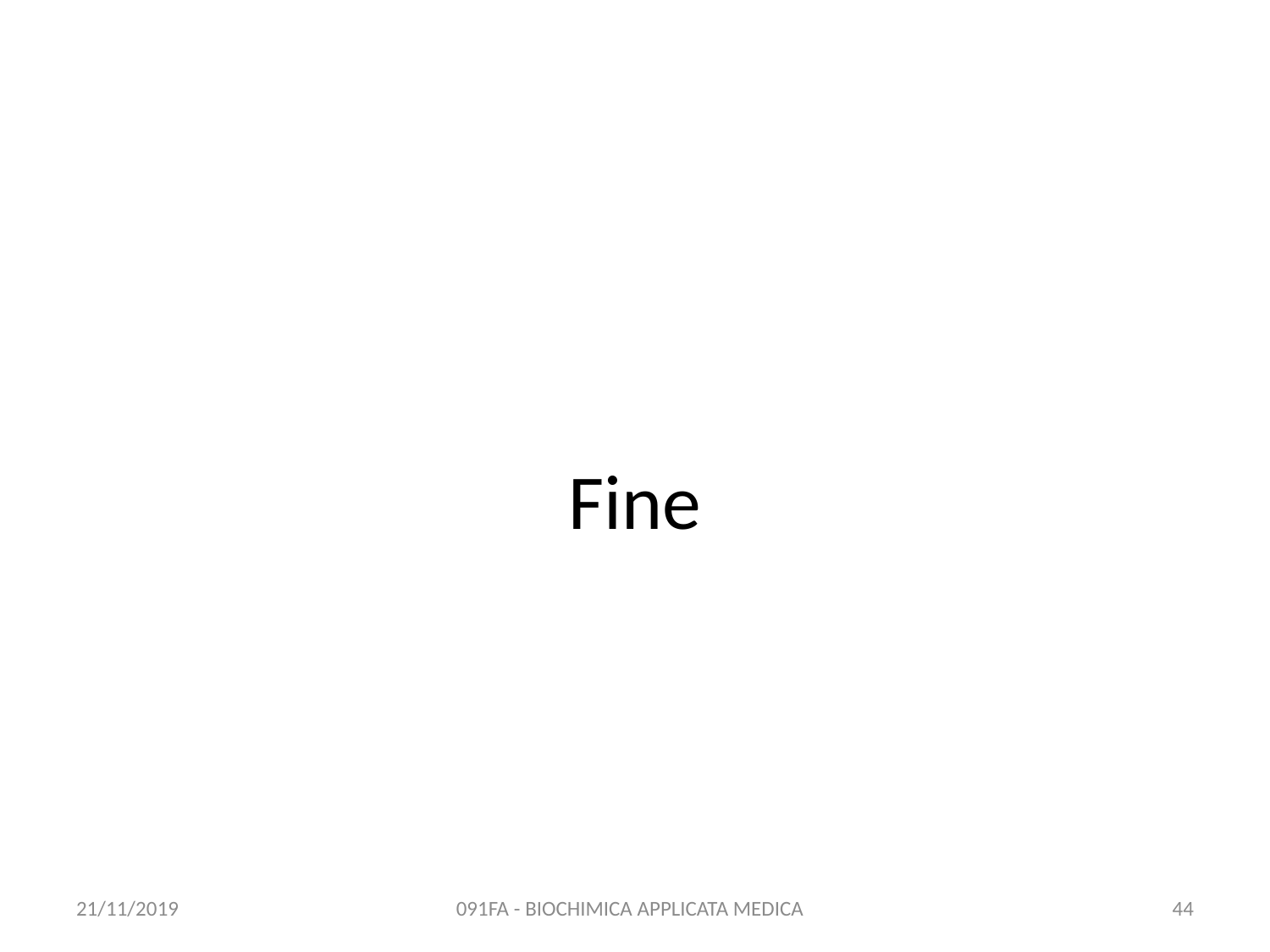

# Fine
21/11/2019
091FA - BIOCHIMICA APPLICATA MEDICA
44